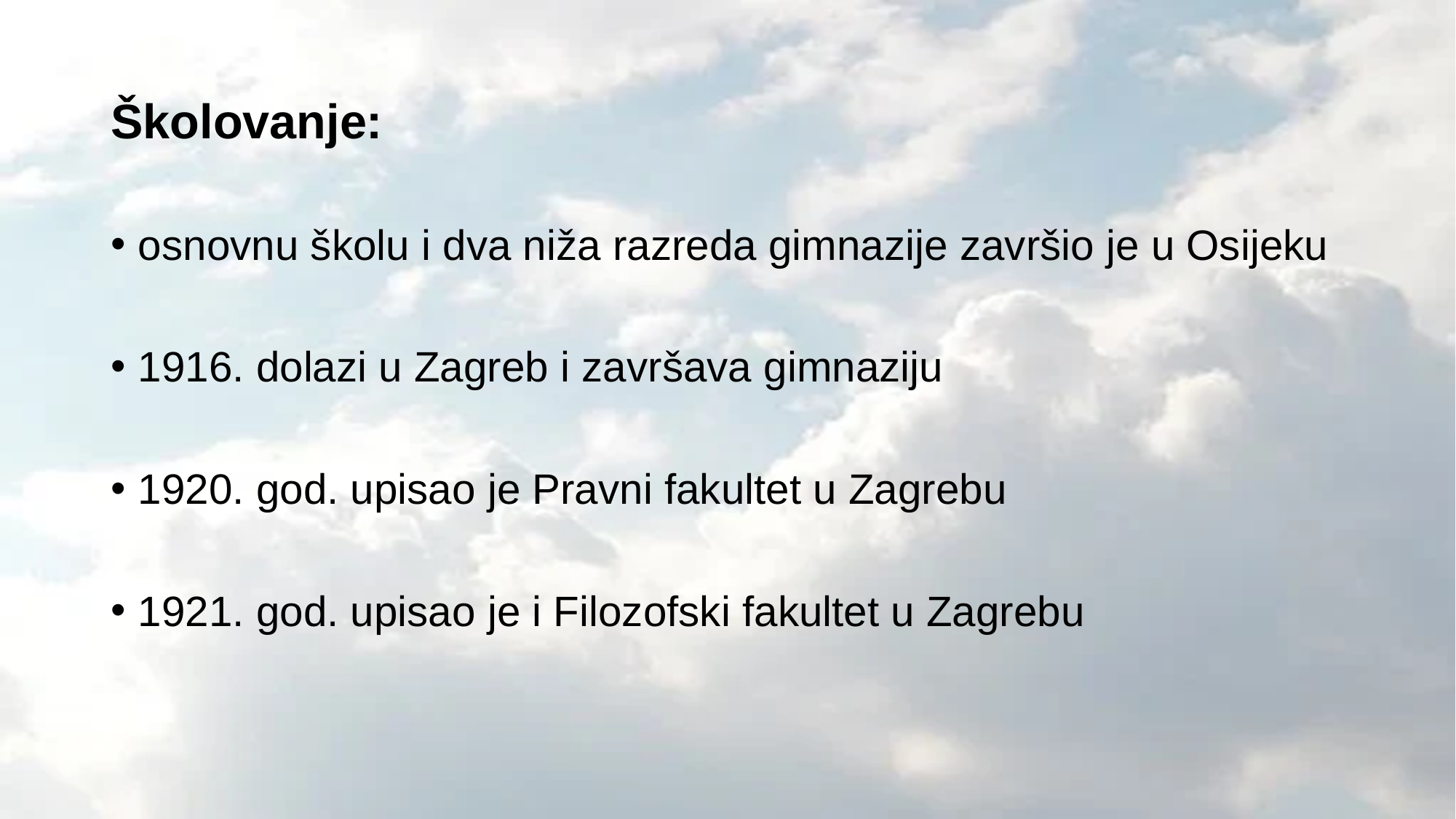

# Školovanje:
osnovnu školu i dva niža razreda gimnazije završio je u Osijeku

1916. dolazi u Zagreb i završava gimnaziju

1920. god. upisao je Pravni fakultet u Zagrebu

1921. god. upisao je i Filozofski fakultet u Zagrebu